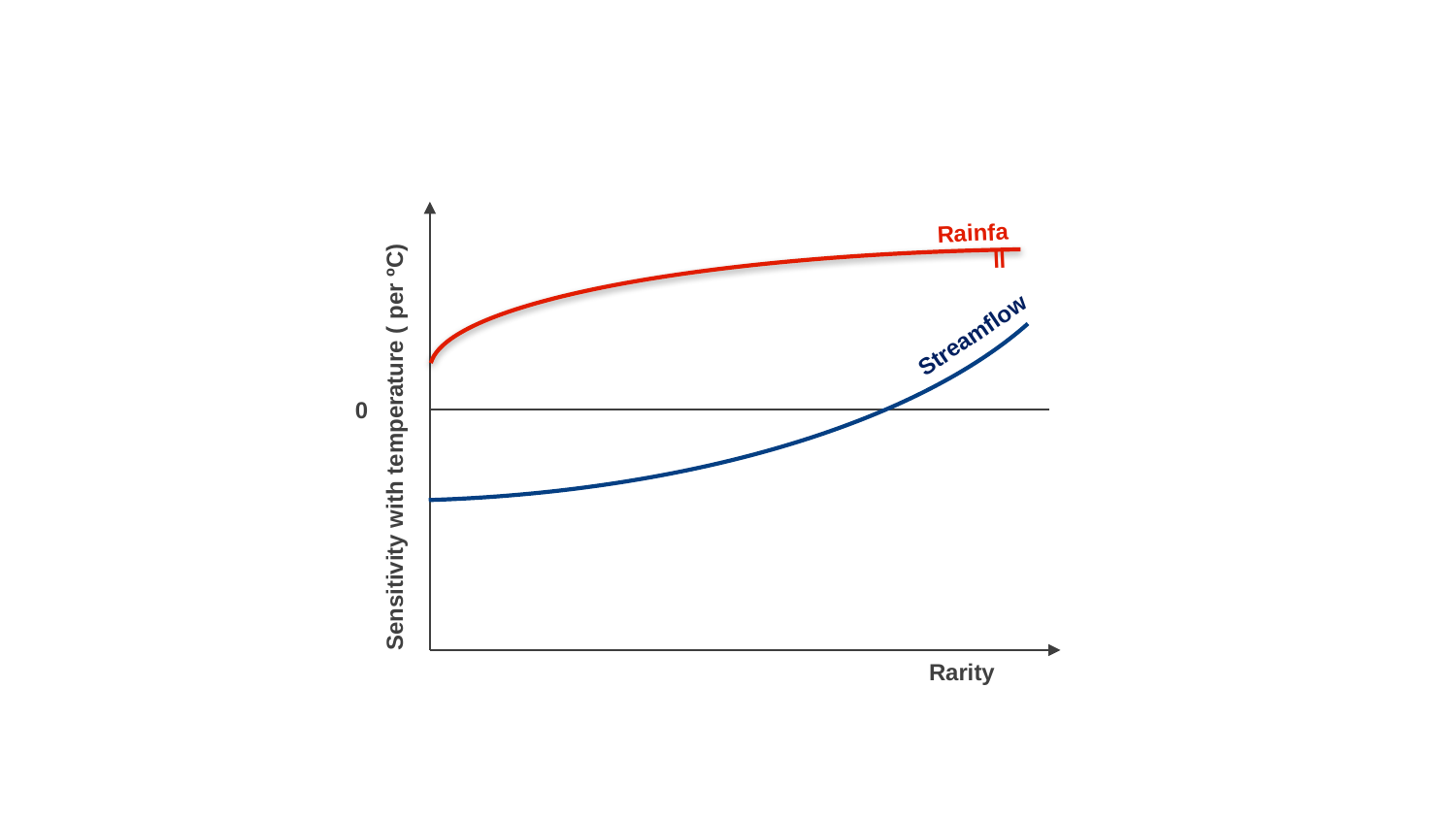

Rainfall

Streamflow
Sensitivity with temperature ( per ºC)
0
Rarity